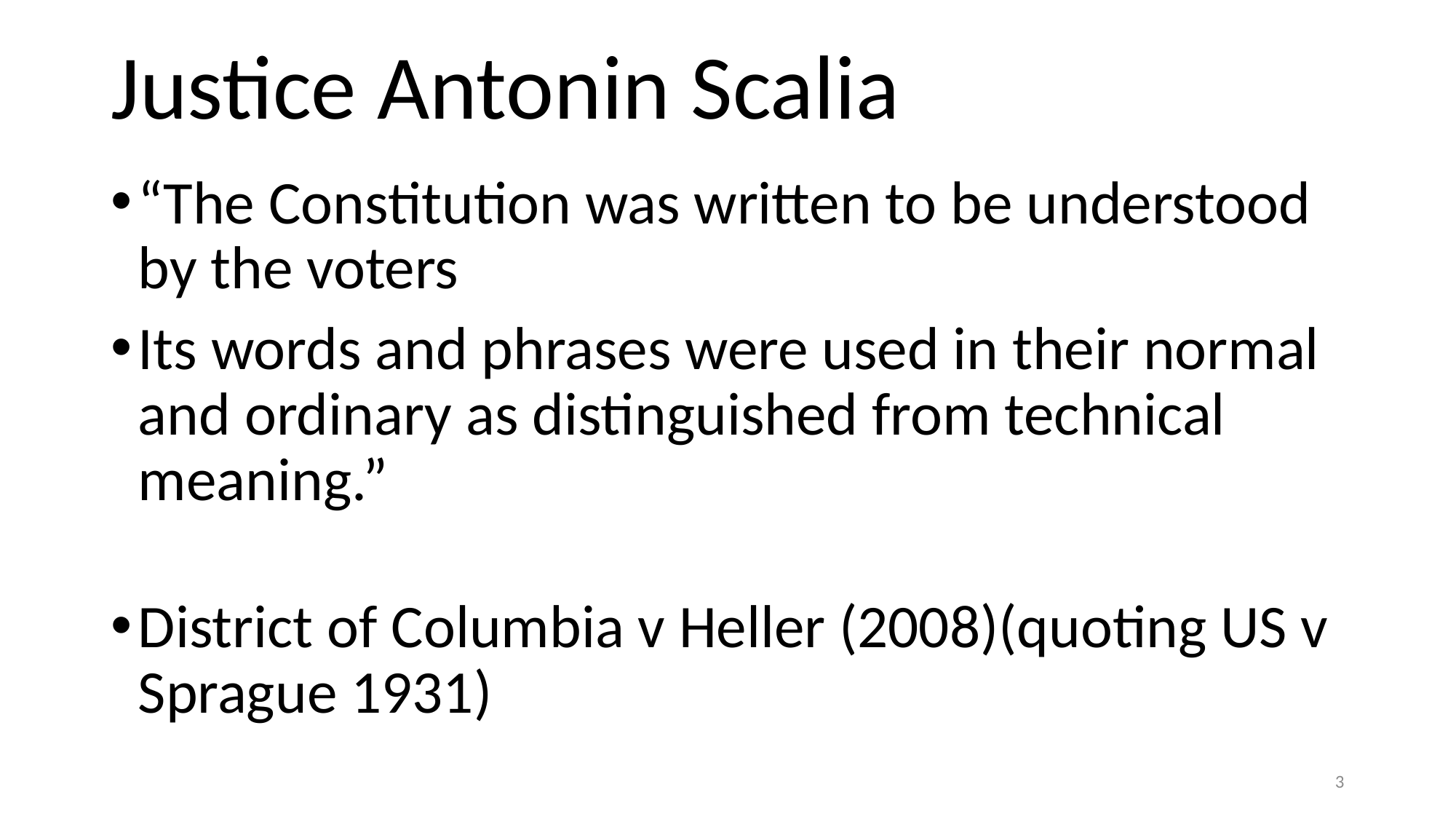

# Justice Antonin Scalia
“The Constitution was written to be understood by the voters
Its words and phrases were used in their normal and ordinary as distinguished from technical meaning.”

District of Columbia v Heller (2008)(quoting US v Sprague 1931)
3